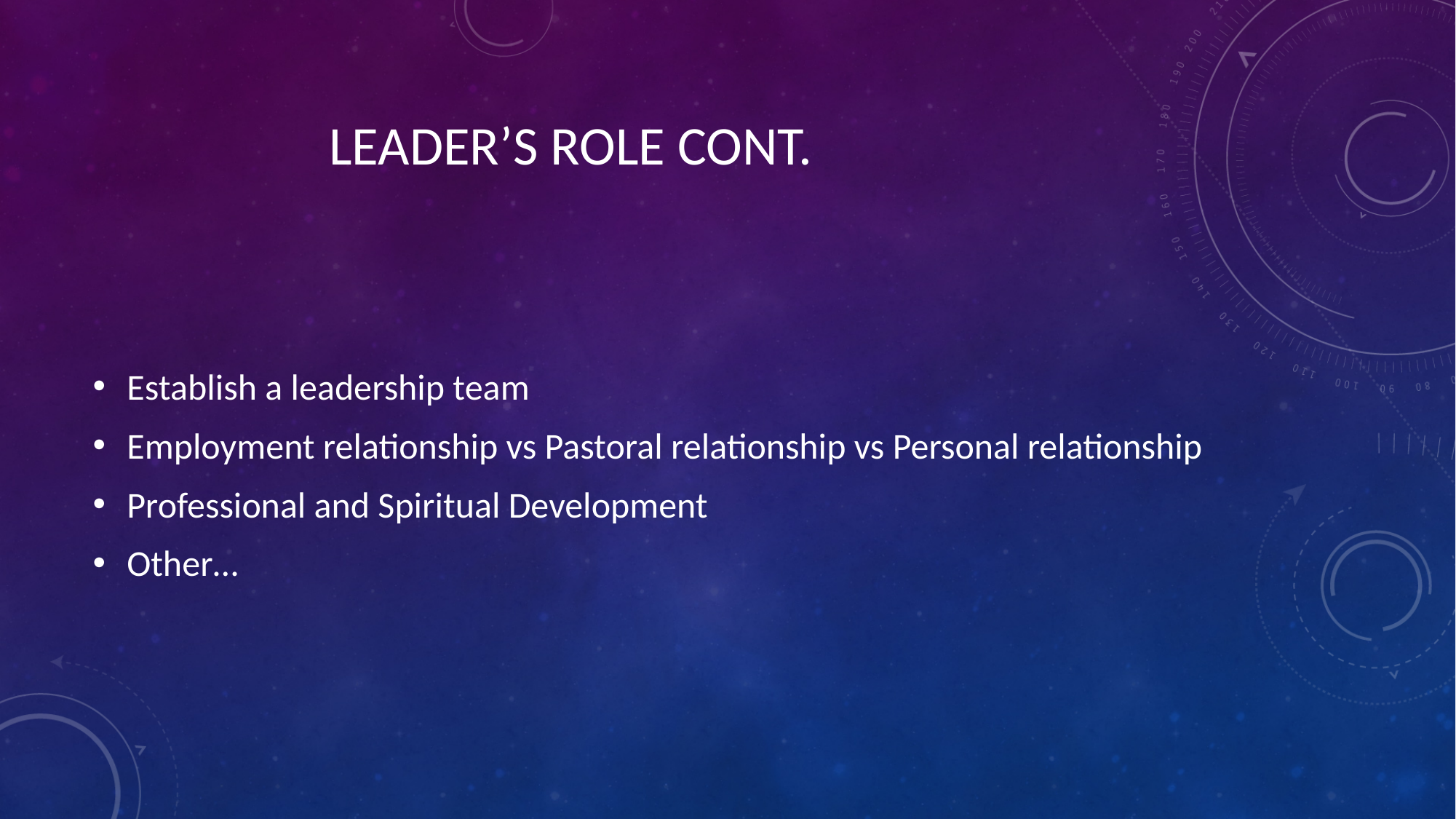

# LEADER’S ROLE cont.
Establish a leadership team
Employment relationship vs Pastoral relationship vs Personal relationship
Professional and Spiritual Development
Other…